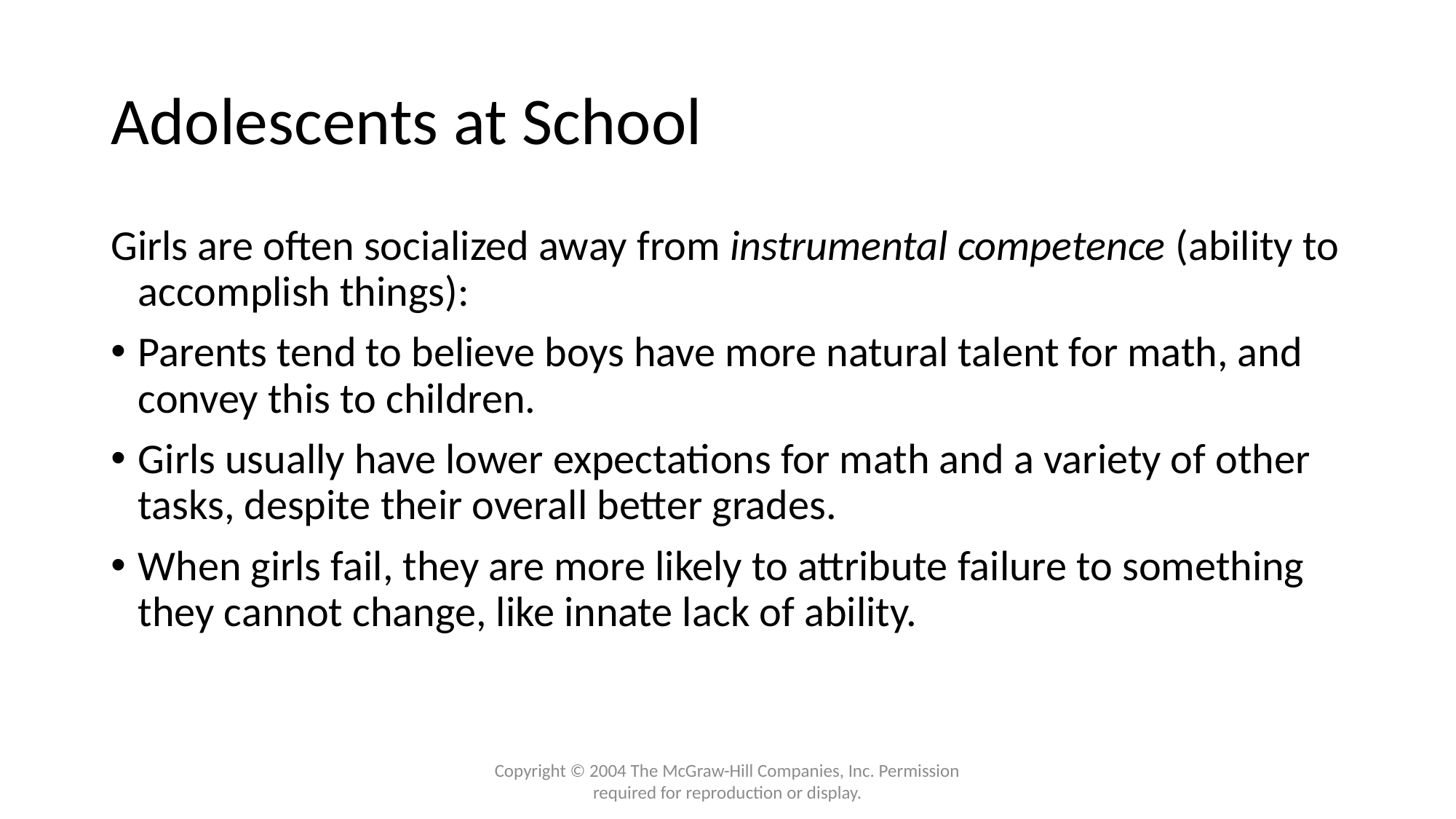

# Adolescents at School
Girls are often socialized away from instrumental competence (ability to accomplish things):
Parents tend to believe boys have more natural talent for math, and convey this to children.
Girls usually have lower expectations for math and a variety of other tasks, despite their overall better grades.
When girls fail, they are more likely to attribute failure to something they cannot change, like innate lack of ability.
Copyright © 2004 The McGraw-Hill Companies, Inc. Permission required for reproduction or display.